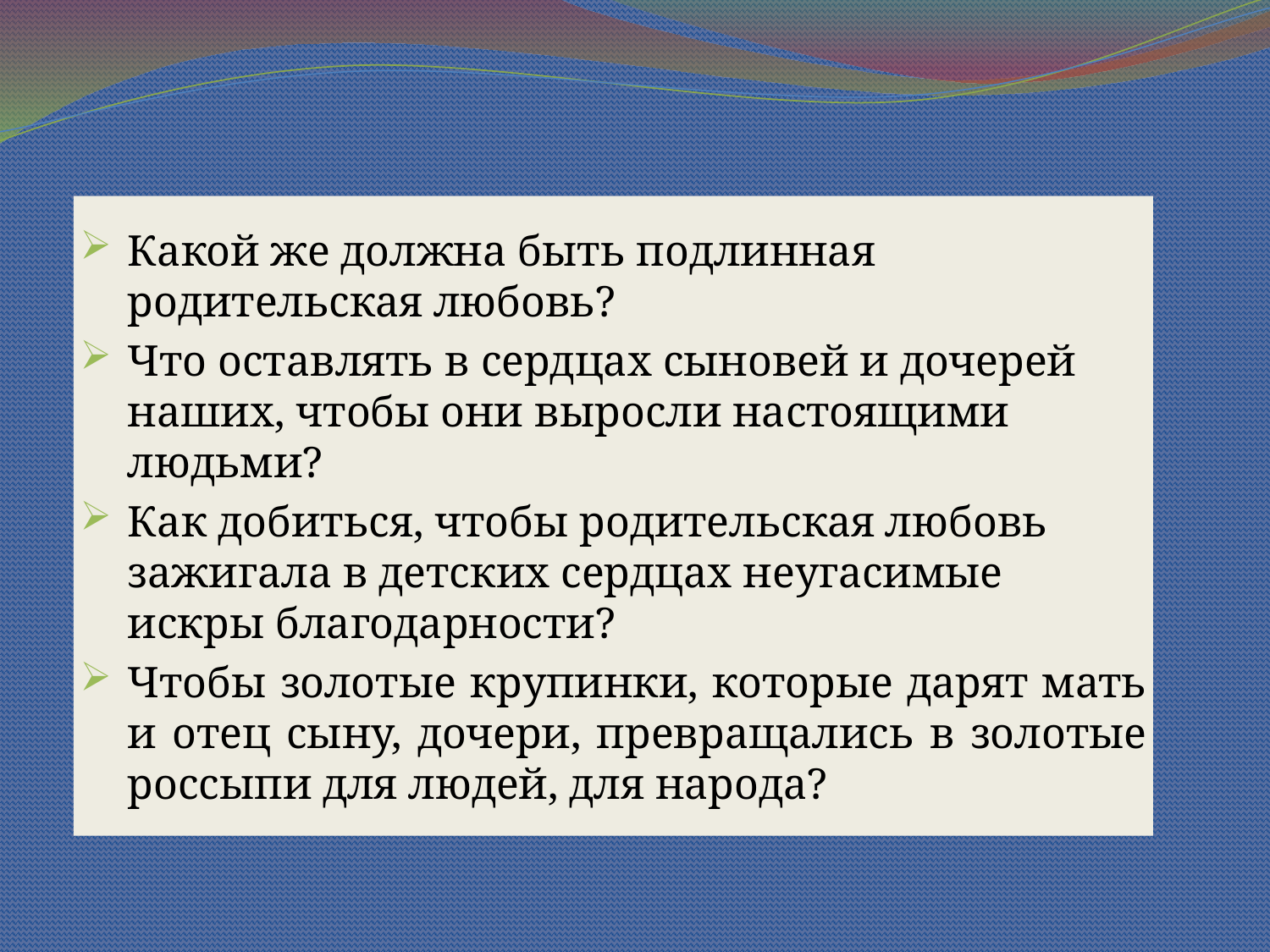

#
Какой же должна быть подлинная родительская любовь?
Что оставлять в сердцах сыновей и дочерей наших, чтобы они выросли настоящими людьми?
Как добиться, чтобы родительская любовь зажигала в детских сердцах неугасимые искры благодарности?
Чтобы золотые крупинки, которые дарят мать и отец сыну, дочери, превращались в золотые россыпи для людей, для народа?